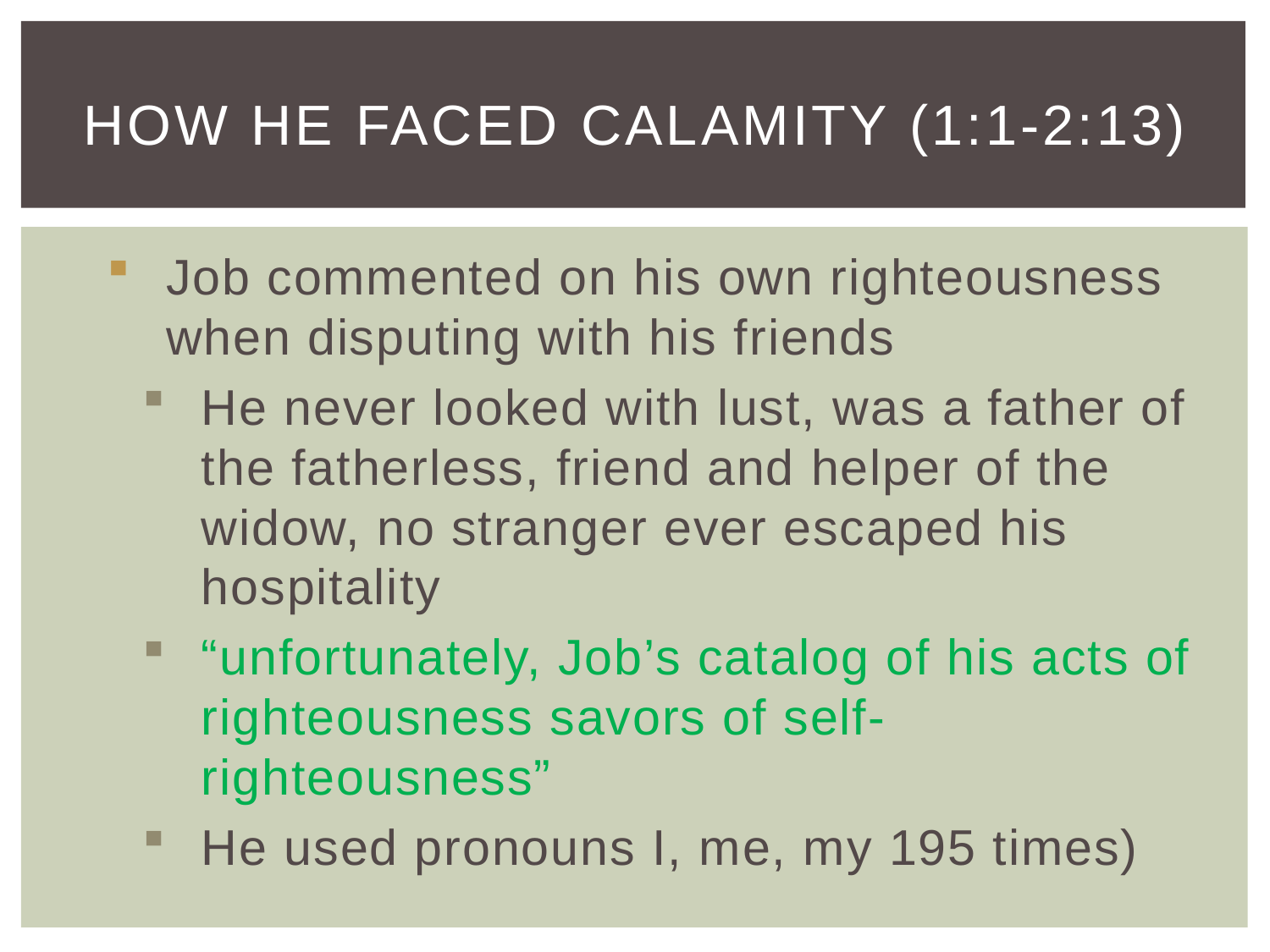

# How He Faced Calamity (1:1-2:13)
Job commented on his own righteousness when disputing with his friends
He never looked with lust, was a father of the fatherless, friend and helper of the widow, no stranger ever escaped his hospitality
“unfortunately, Job’s catalog of his acts of righteousness savors of self-righteousness”
He used pronouns I, me, my 195 times)